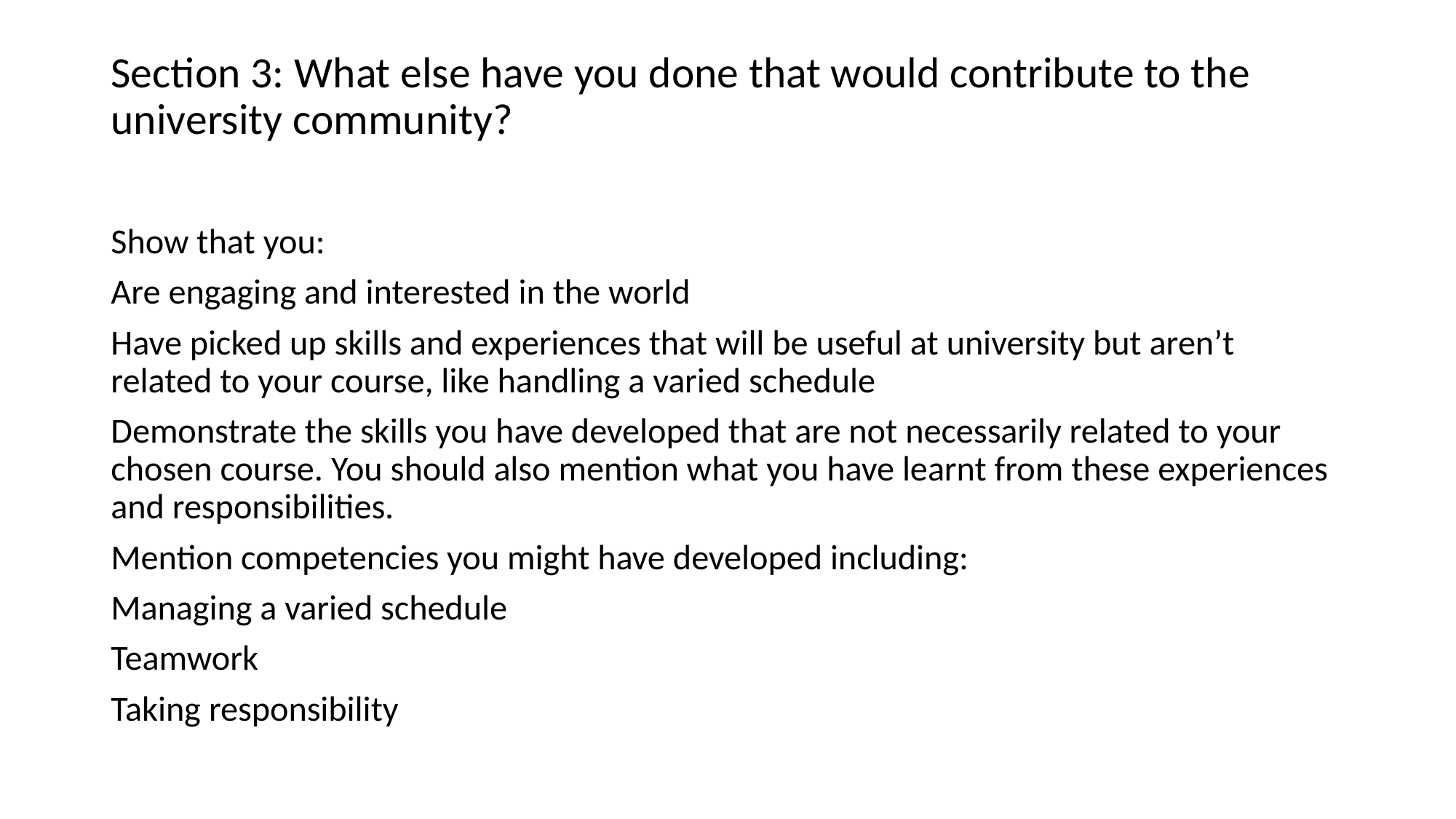

# Section 3: What else have you done that would contribute to the university community?
Show that you:
Are engaging and interested in the world
Have picked up skills and experiences that will be useful at university but aren’t related to your course, like handling a varied schedule
Demonstrate the skills you have developed that are not necessarily related to your chosen course. You should also mention what you have learnt from these experiences and responsibilities.
Mention competencies you might have developed including:
Managing a varied schedule
Teamwork
Taking responsibility